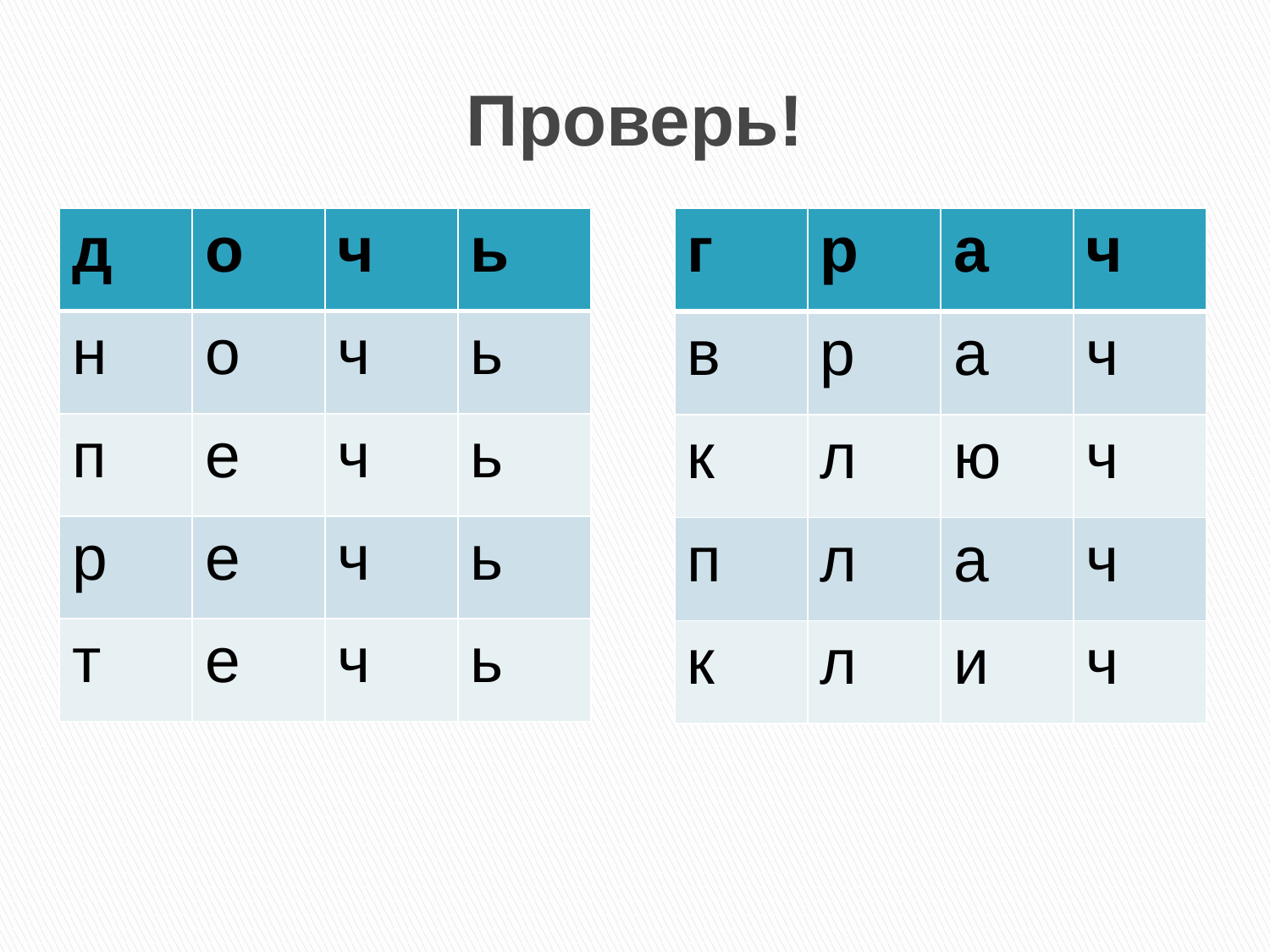

# Проверь!
| д | о | ч | ь |
| --- | --- | --- | --- |
| н | о | ч | ь |
| п | е | ч | ь |
| р | е | ч | ь |
| т | е | ч | ь |
| г | р | а | ч |
| --- | --- | --- | --- |
| в | р | а | ч |
| к | л | ю | ч |
| п | л | а | ч |
| к | л | и | ч |